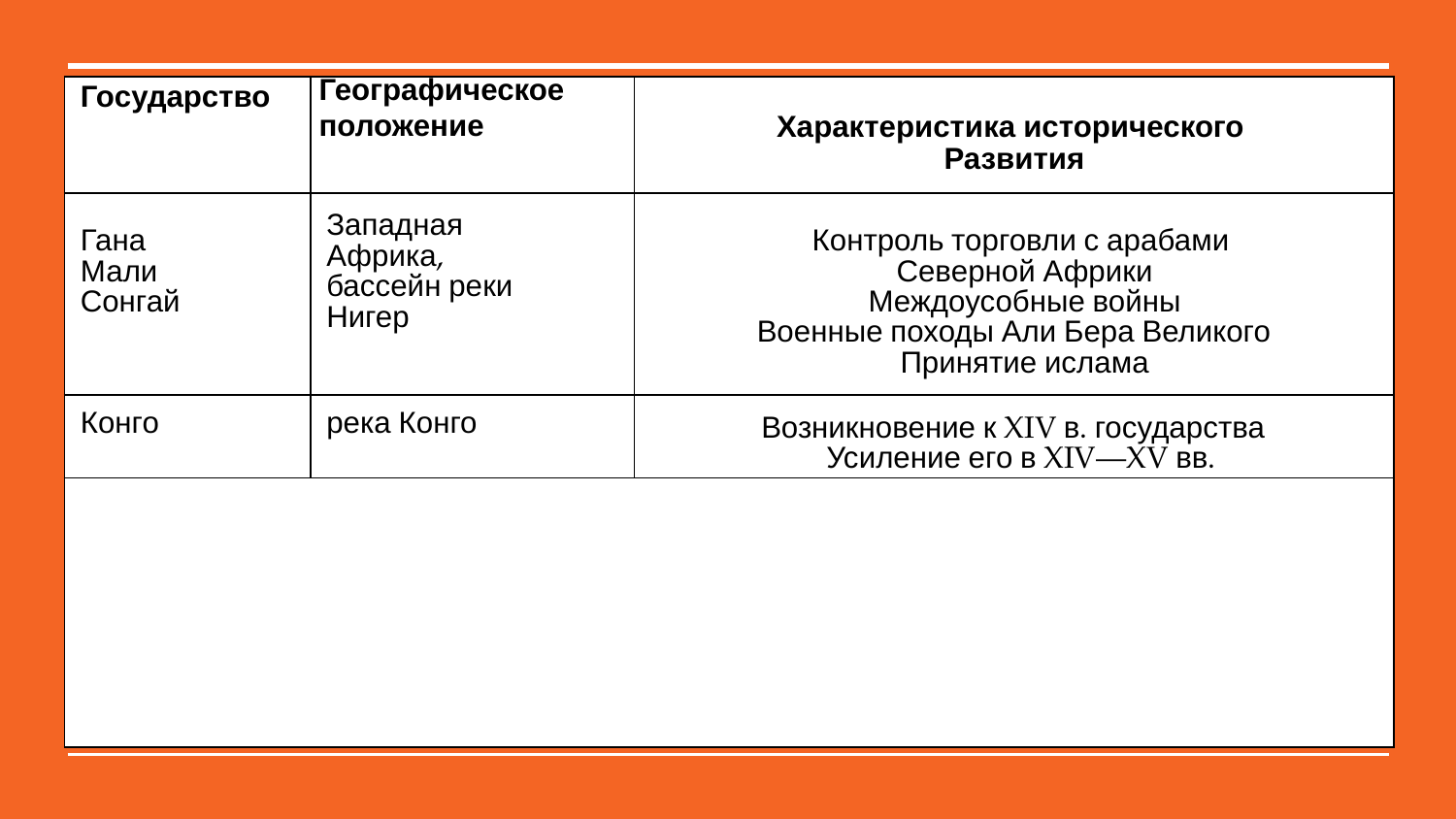

| Государство | Географическое положение | Характеристика исторического Развития |
| --- | --- | --- |
| Гана Мали Сонгай | Западная Африка, бассейн реки Нигер | Контроль торговли с арабами Северной Африки Междоусобные войны Военные походы Али Бера Великого Принятие ислама |
| Конго | река Конго | Возникновение к XIV в. государства Усиление его в XIV—XV вв. |
|  |  |  |